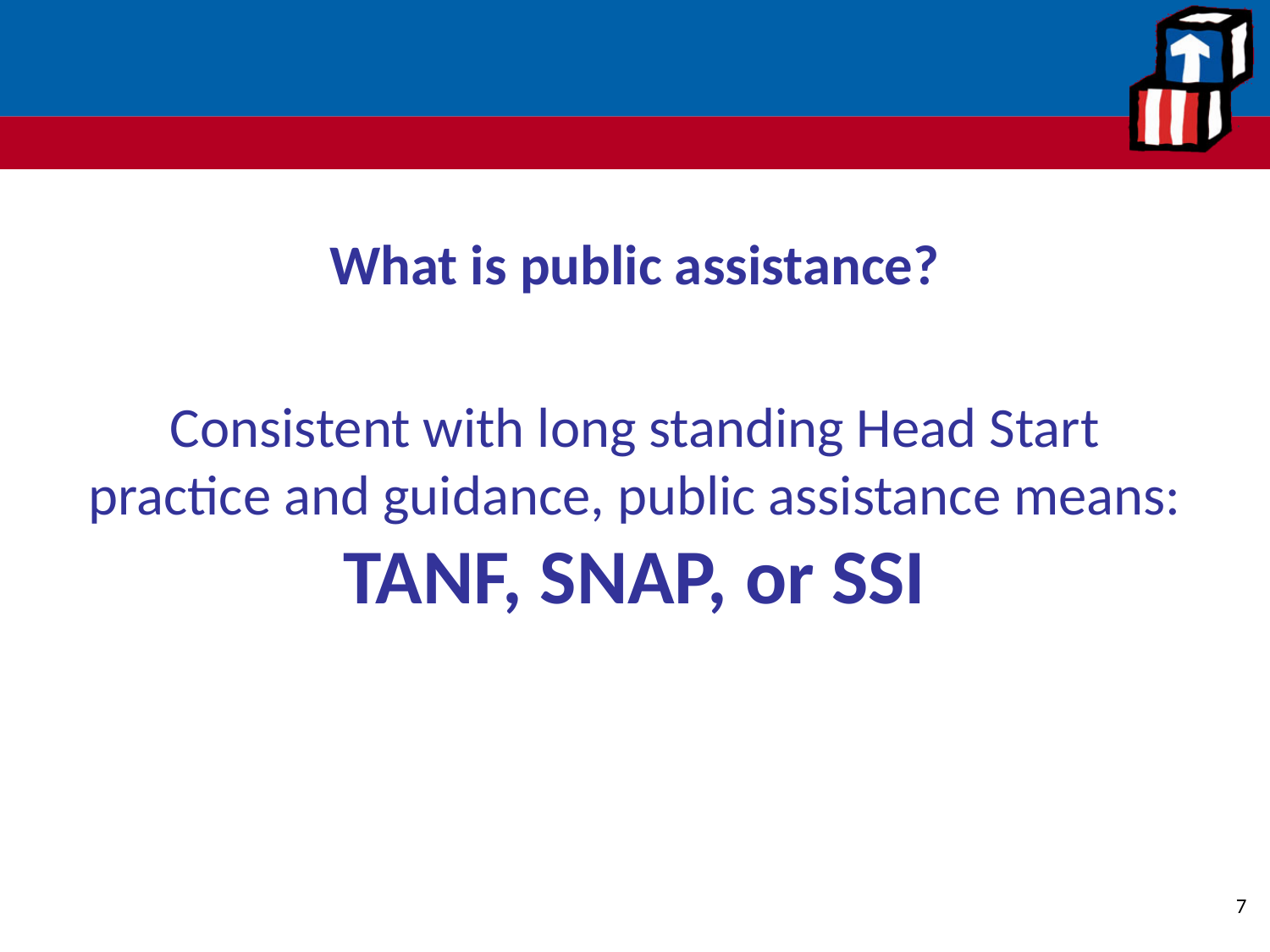

What is public assistance?

Consistent with long standing Head Start practice and guidance, public assistance means: TANF, SNAP, or SSI

7